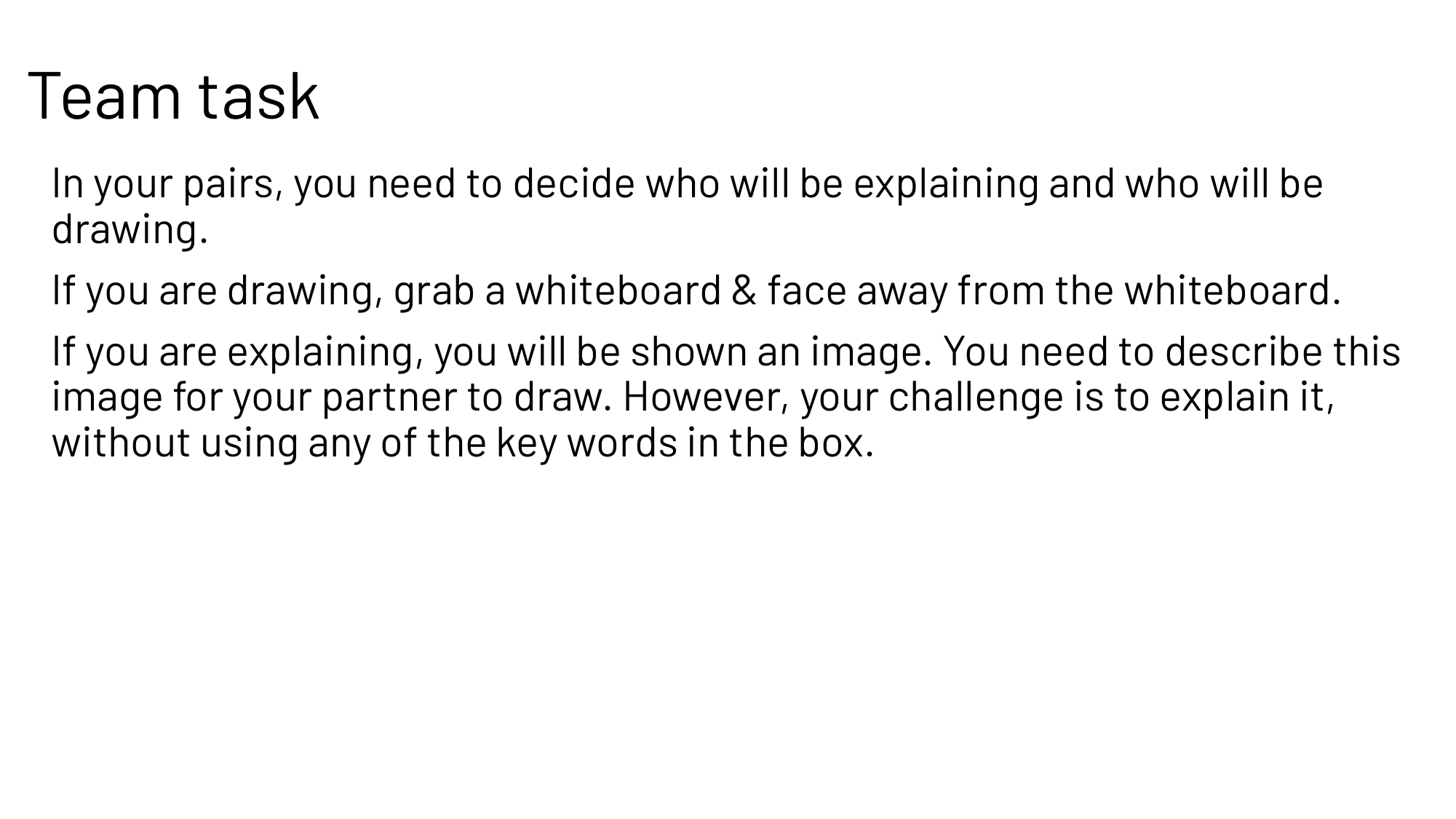

# Team task
In your pairs, you need to decide who will be explaining and who will be drawing.
If you are drawing, grab a whiteboard & face away from the whiteboard.
If you are explaining, you will be shown an image. You need to describe this image for your partner to draw. However, your challenge is to explain it, without using any of the key words in the box.